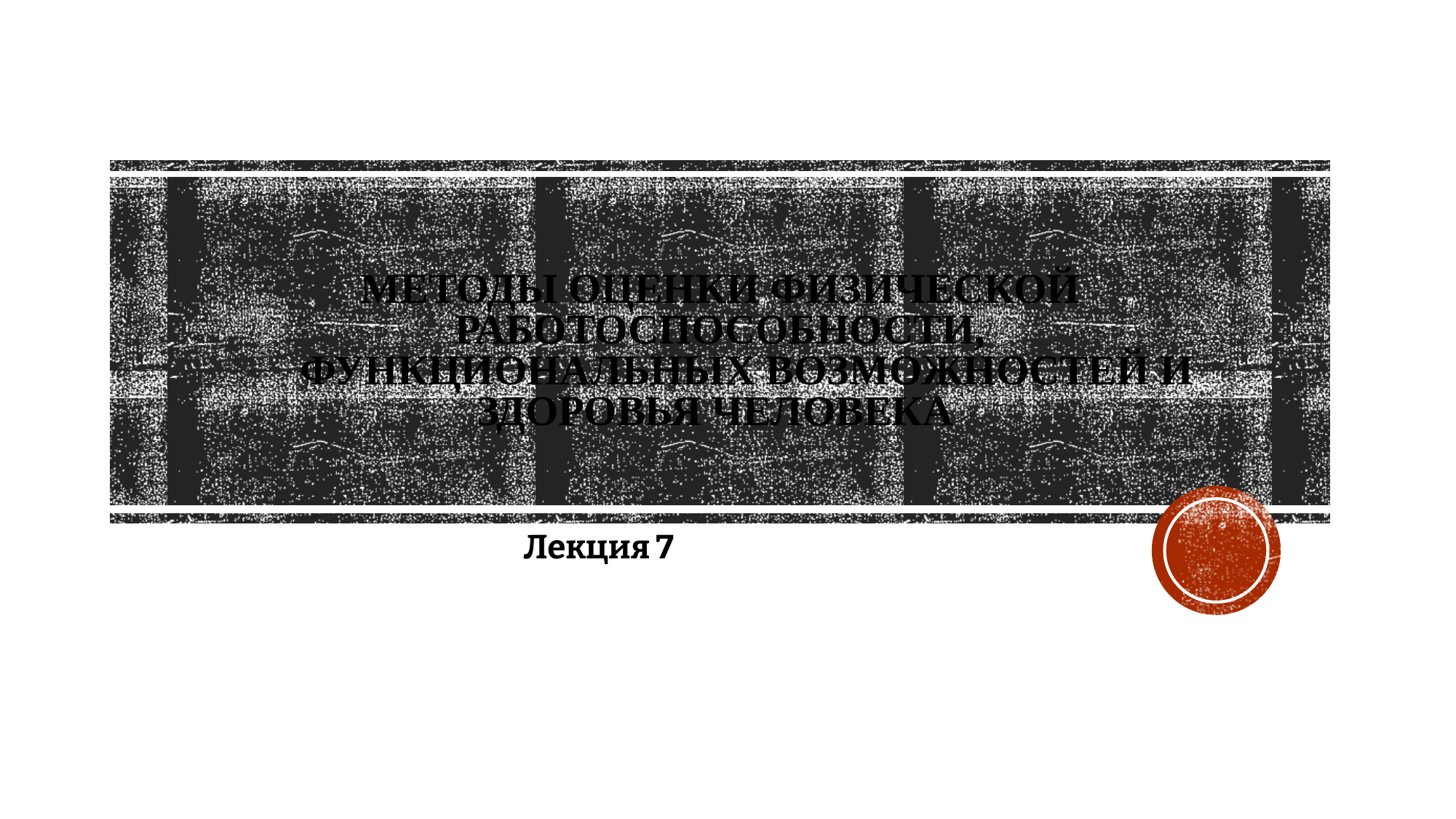

# МЕТОДЫ ОЦЕНКИ ФИЗИЧЕСКОЙ РАБОТОСПОСОБНОСТИ, ФУНКЦИОНАЛЬНЫХ ВОЗМОЖНОСТЕЙ И ЗДОРОВЬЯ ЧЕЛОВЕКА
Лекция 7